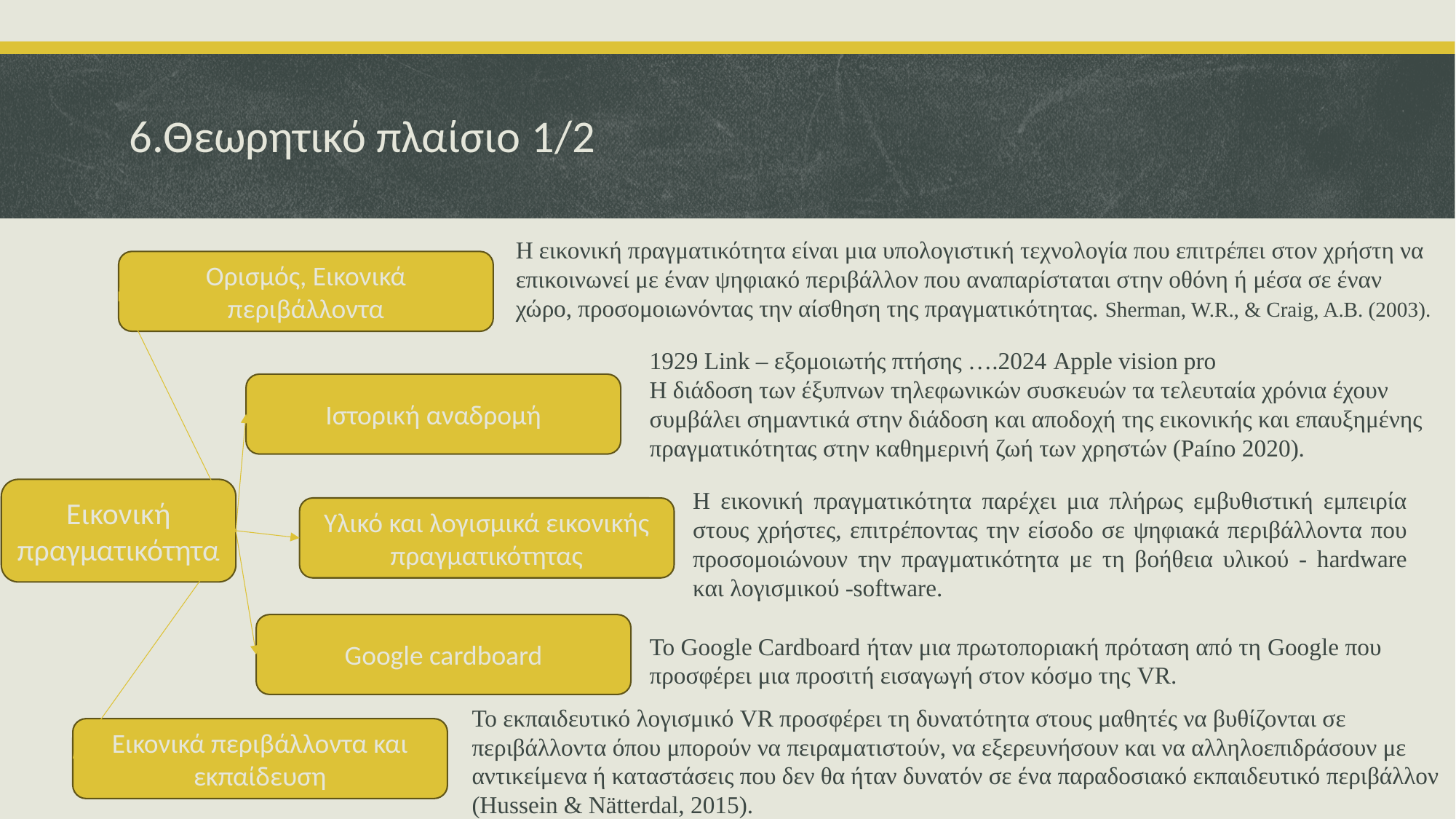

# 6.Θεωρητικό πλαίσιο 1/2
Η εικονική πραγματικότητα είναι μια υπολογιστική τεχνολογία που επιτρέπει στον χρήστη να επικοινωνεί με έναν ψηφιακό περιβάλλον που αναπαρίσταται στην οθόνη ή μέσα σε έναν χώρο, προσομοιωνόντας την αίσθηση της πραγματικότητας. Sherman, W.R., & Craig, A.B. (2003).
Ορισμός, Εικονικά περιβάλλοντα
1929 Link – εξομοιωτής πτήσης ….2024 Apple vision pro
Η διάδοση των έξυπνων τηλεφωνικών συσκευών τα τελευταία χρόνια έχουν συμβάλει σημαντικά στην διάδοση και αποδοχή της εικονικής και επαυξημένης πραγματικότητας στην καθημερινή ζωή των χρηστών (Paíno 2020).
Ιστορική αναδρομή
Εικονική πραγματικότητα
Η εικονική πραγματικότητα παρέχει μια πλήρως εμβυθιστική εμπειρία στους χρήστες, επιτρέποντας την είσοδο σε ψηφιακά περιβάλλοντα που προσομοιώνουν την πραγματικότητα με τη βοήθεια υλικού - hardware και λογισμικού -software.
Υλικό και λογισμικά εικονικής πραγματικότητας
Google cardboard
Το Google Cardboard ήταν μια πρωτοποριακή πρόταση από τη Google που προσφέρει μια προσιτή εισαγωγή στον κόσμο της VR.
Το εκπαιδευτικό λογισμικό VR προσφέρει τη δυνατότητα στους μαθητές να βυθίζονται σε περιβάλλοντα όπου μπορούν να πειραματιστούν, να εξερευνήσουν και να αλληλοεπιδράσουν με αντικείμενα ή καταστάσεις που δεν θα ήταν δυνατόν σε ένα παραδοσιακό εκπαιδευτικό περιβάλλον (Hussein & Nätterdal, 2015).
Εικονικά περιβάλλοντα και εκπαίδευση